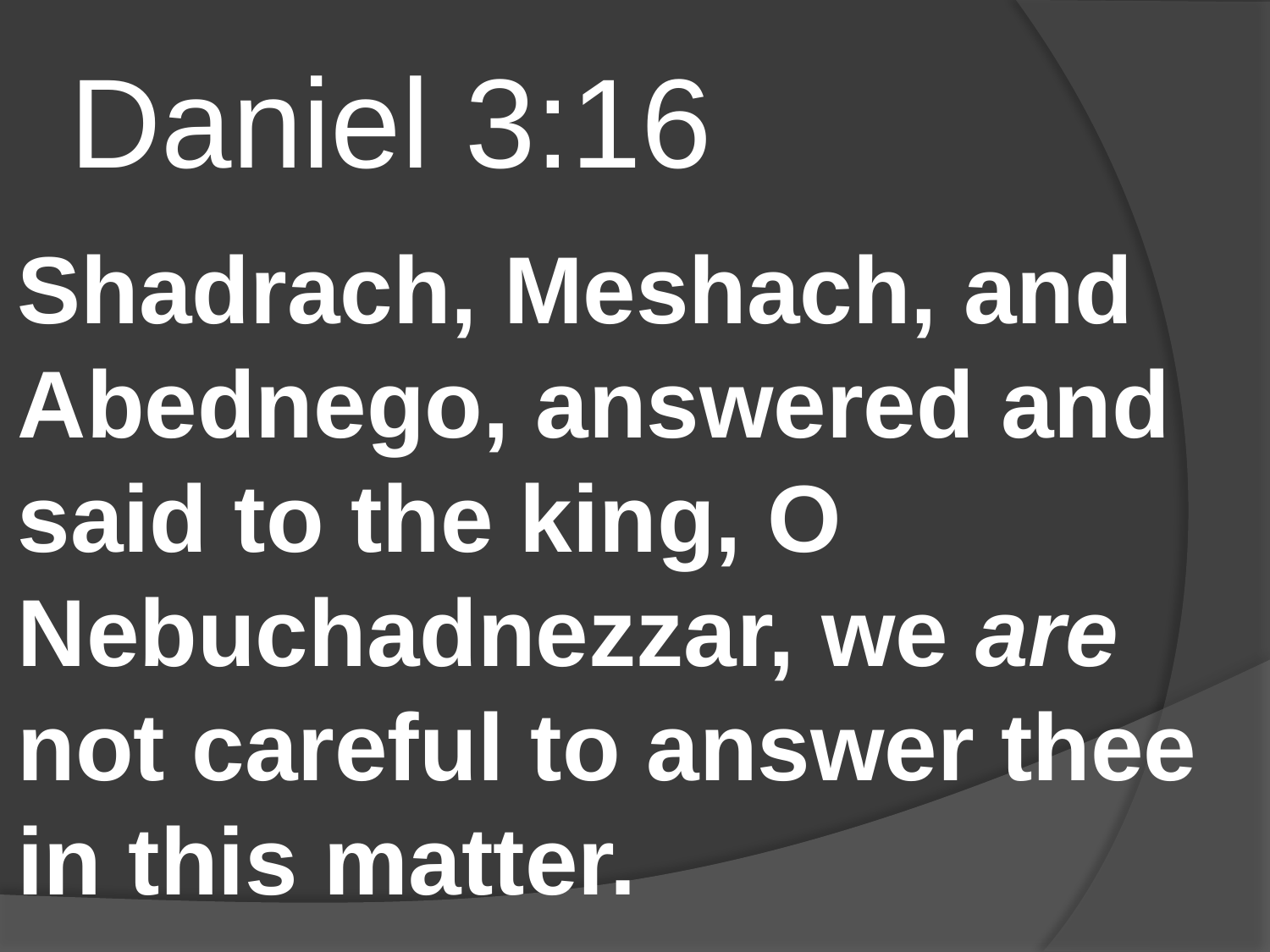

# Daniel 3:16
Shadrach, Meshach, and Abednego, answered and said to the king, O Nebuchadnezzar, we are not careful to answer thee in this matter.